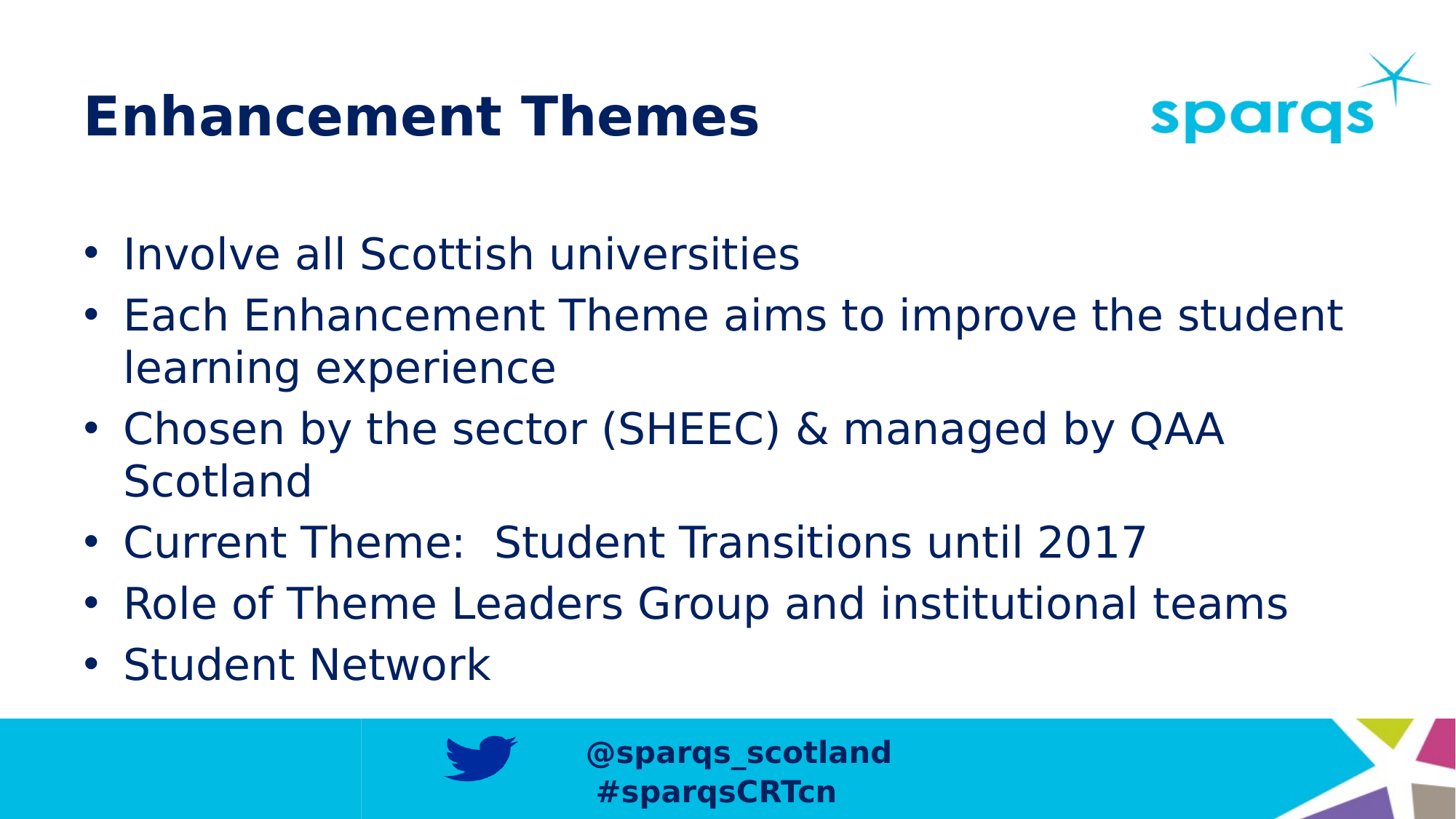

# Enhancement Themes
Involve all Scottish universities
Each Enhancement Theme aims to improve the student learning experience
Chosen by the sector (SHEEC) & managed by QAA Scotland
Current Theme:  Student Transitions until 2017
Role of Theme Leaders Group and institutional teams
Student Network